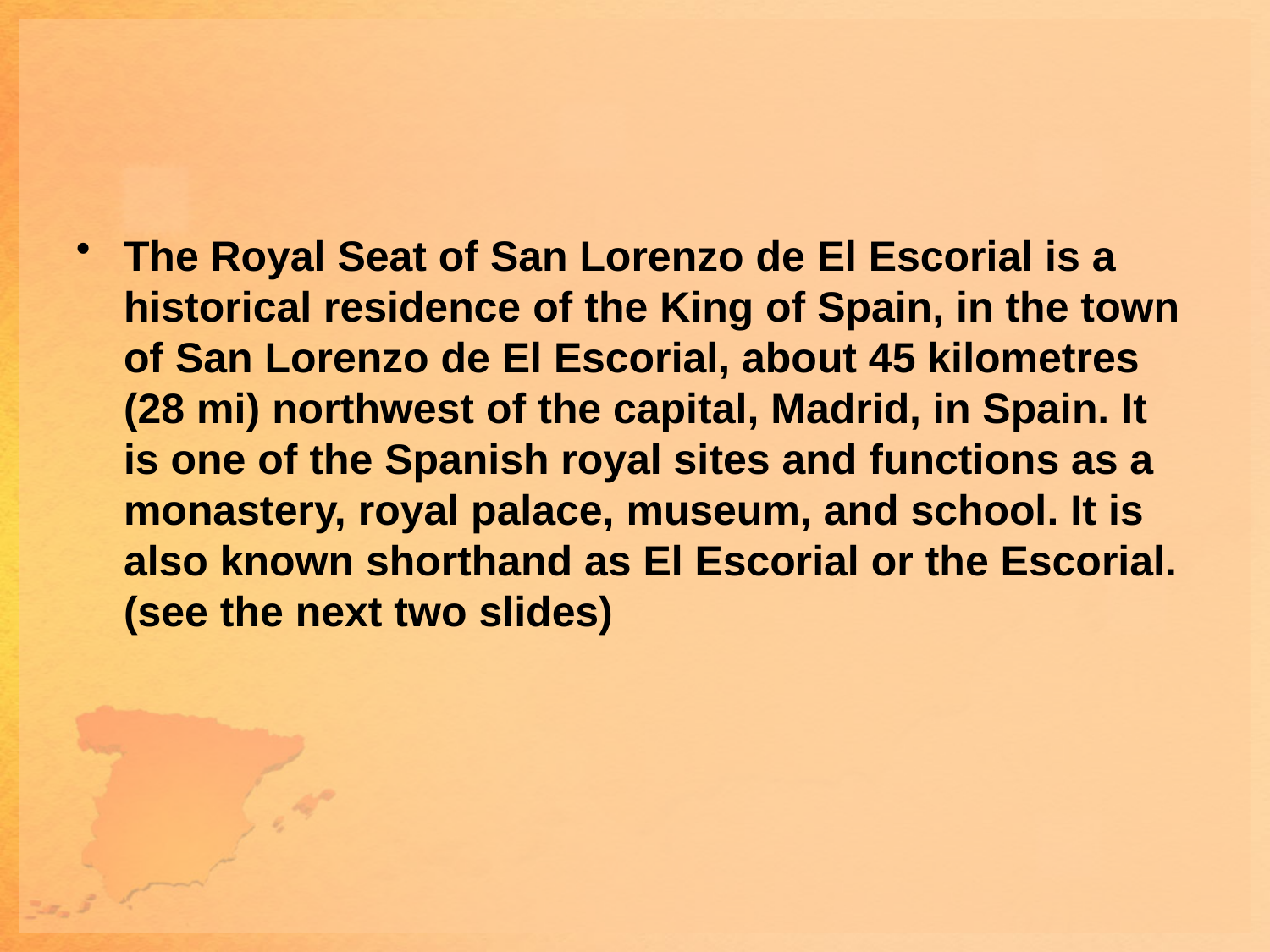

#
The Royal Seat of San Lorenzo de El Escorial is a historical residence of the King of Spain, in the town of San Lorenzo de El Escorial, about 45 kilometres (28 mi) northwest of the capital, Madrid, in Spain. It is one of the Spanish royal sites and functions as a monastery, royal palace, museum, and school. It is also known shorthand as El Escorial or the Escorial. (see the next two slides)